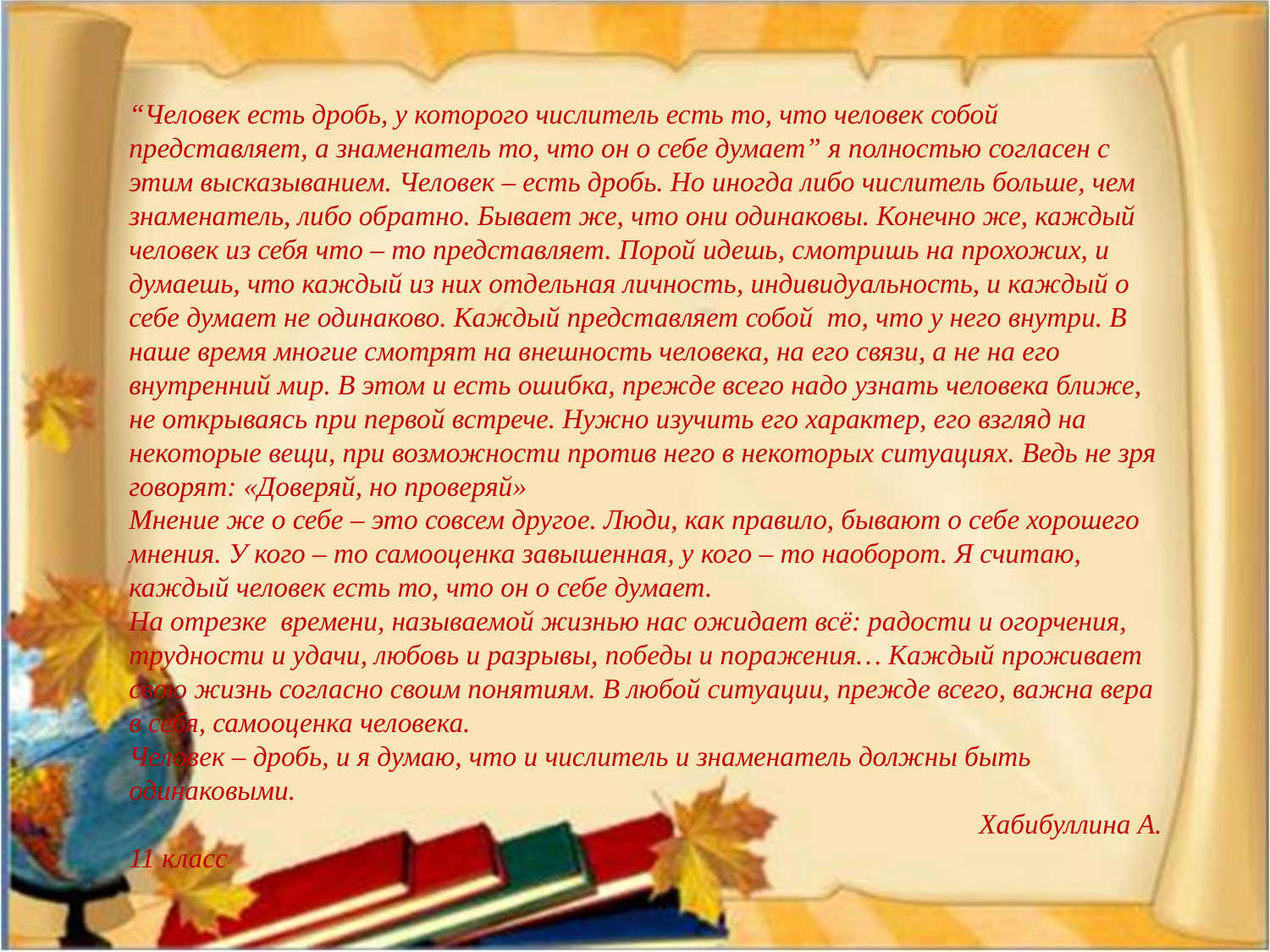

“Человек есть дробь, у которого числитель есть то, что человек собой представляет, а знаменатель то, что он о себе думает” я полностью согласен с этим высказыванием. Человек – есть дробь. Но иногда либо числитель больше, чем знаменатель, либо обратно. Бывает же, что они одинаковы. Конечно же, каждый человек из себя что – то представляет. Порой идешь, смотришь на прохожих, и думаешь, что каждый из них отдельная личность, индивидуальность, и каждый о себе думает не одинаково. Каждый представляет собой  то, что у него внутри. В наше время многие смотрят на внешность человека, на его связи, а не на его внутренний мир. В этом и есть ошибка, прежде всего надо узнать человека ближе, не открываясь при первой встрече. Нужно изучить его характер, его взгляд на некоторые вещи, при возможности против него в некоторых ситуациях. Ведь не зря говорят: «Доверяй, но проверяй»
Мнение же о себе – это совсем другое. Люди, как правило, бывают о себе хорошего мнения. У кого – то самооценка завышенная, у кого – то наоборот. Я считаю, каждый человек есть то, что он о себе думает.
На отрезке  времени, называемой жизнью нас ожидает всё: радости и огорчения, трудности и удачи, любовь и разрывы, победы и поражения… Каждый проживает свою жизнь согласно своим понятиям. В любой ситуации, прежде всего, важна вера в себя, самооценка человека.
Человек – дробь, и я думаю, что и числитель и знаменатель должны быть одинаковыми.
Хабибуллина А.
11 класс